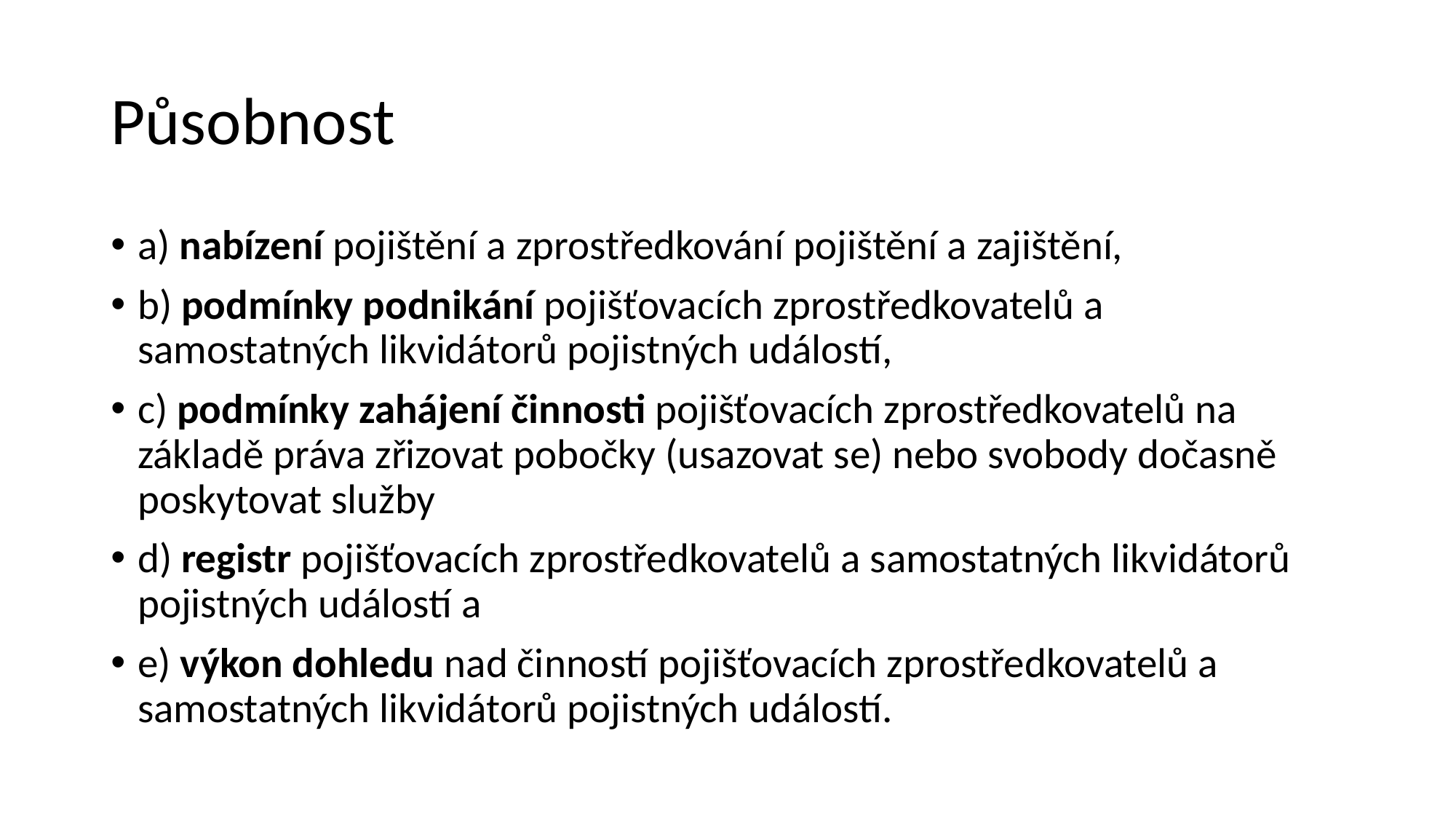

# Působnost
a) nabízení pojištění a zprostředkování pojištění a zajištění,
b) podmínky podnikání pojišťovacích zprostředkovatelů a samostatných likvidátorů pojistných událostí,
c) podmínky zahájení činnosti pojišťovacích zprostředkovatelů na základě práva zřizovat pobočky (usazovat se) nebo svobody dočasně poskytovat služby
d) registr pojišťovacích zprostředkovatelů a samostatných likvidátorů pojistných událostí a
e) výkon dohledu nad činností pojišťovacích zprostředkovatelů a samostatných likvidátorů pojistných událostí.